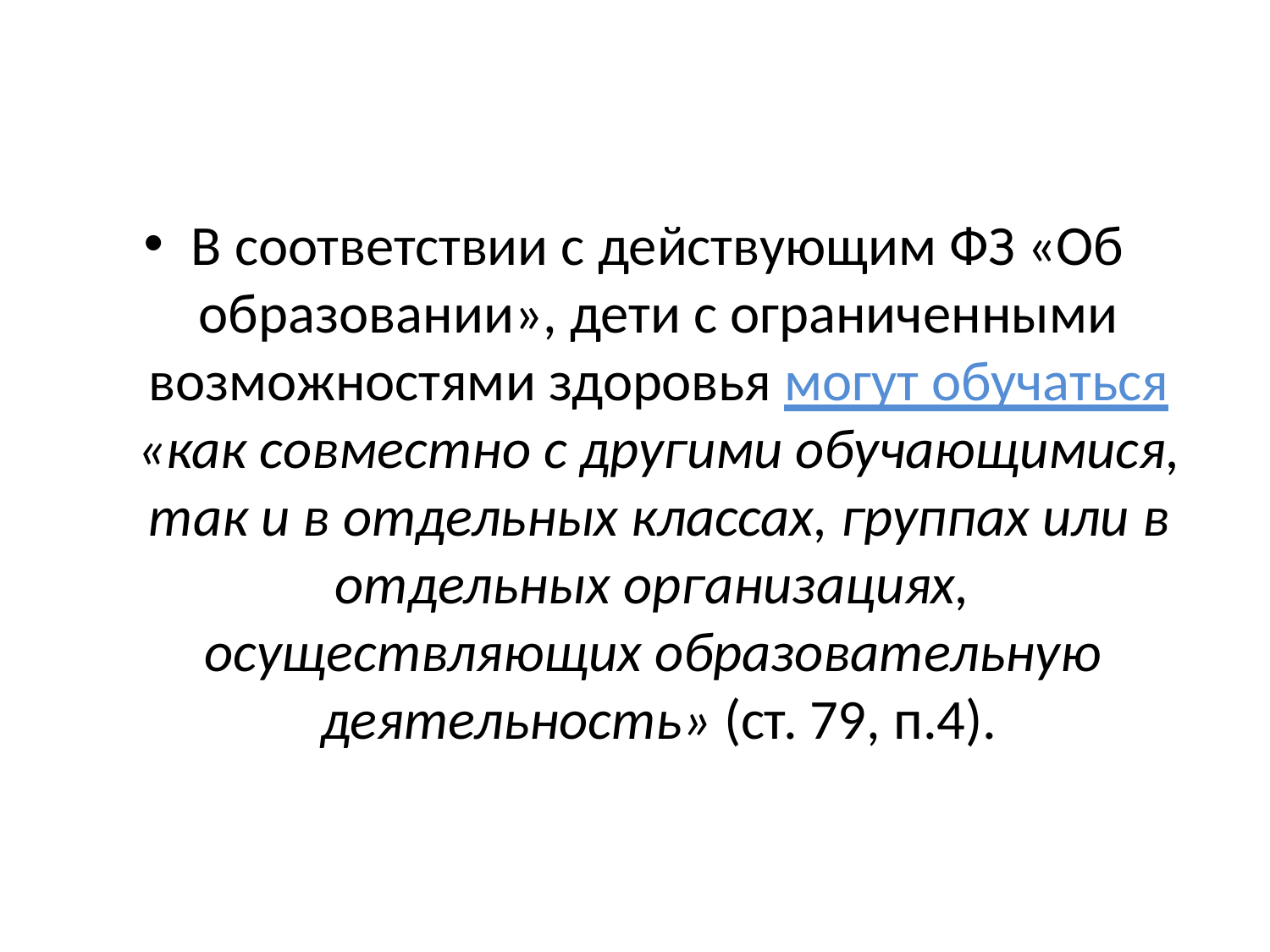

В соответствии с действующим ФЗ «Об
образовании», дети с ограниченными
возможностями здоровья могут обучаться
«как совместно с другими обучающимися,  так и в отдельных классах, группах или в  отдельных организациях,  осуществляющих образовательную  деятельность» (ст. 79, п.4).